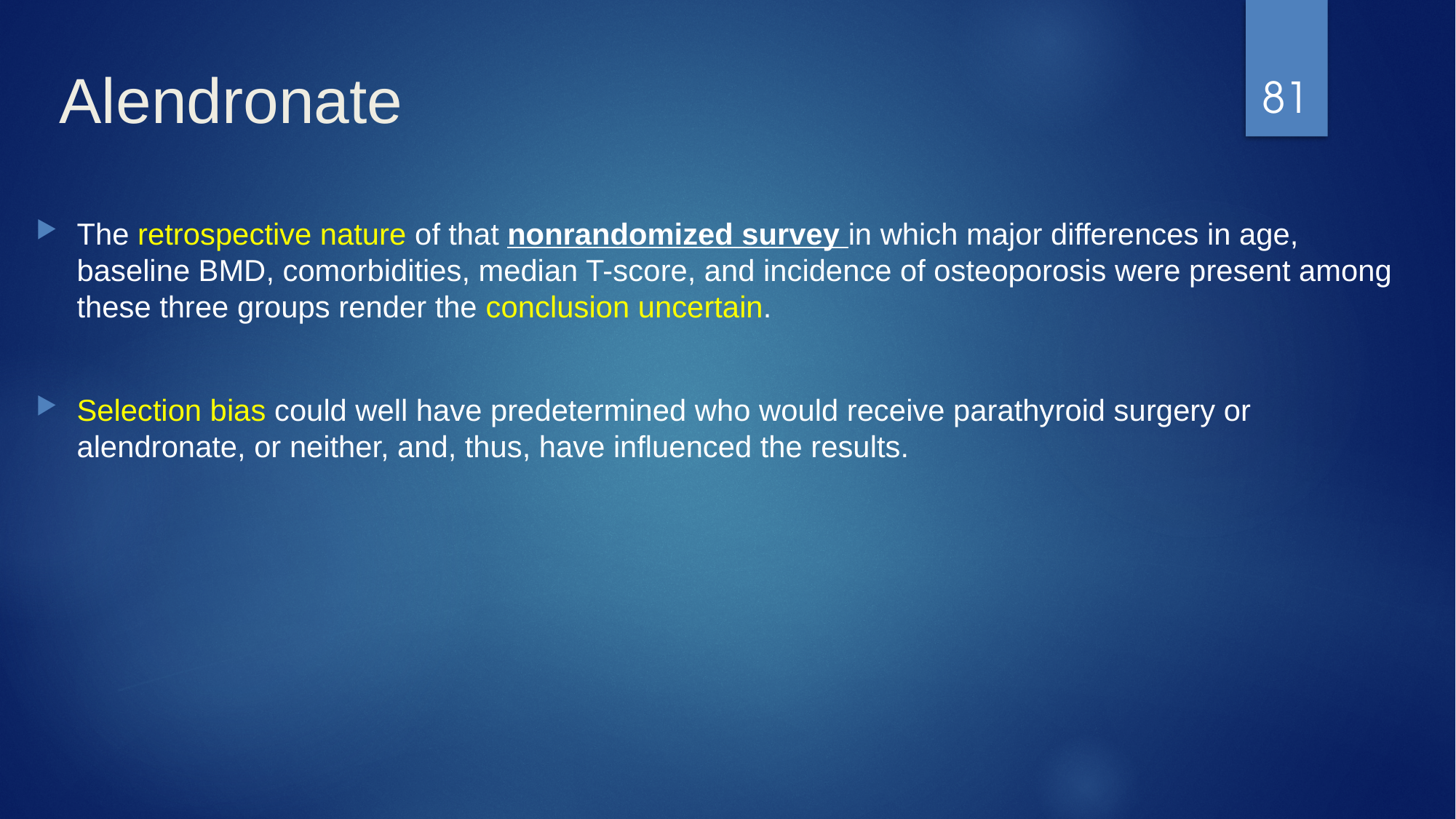

81
# Alendronate
The retrospective nature of that nonrandomized survey in which major differences in age, baseline BMD, comorbidities, median T-score, and incidence of osteoporosis were present among these three groups render the conclusion uncertain.

Selection bias could well have predetermined who would receive parathyroid surgery or alendronate, or neither, and, thus, have influenced the results.